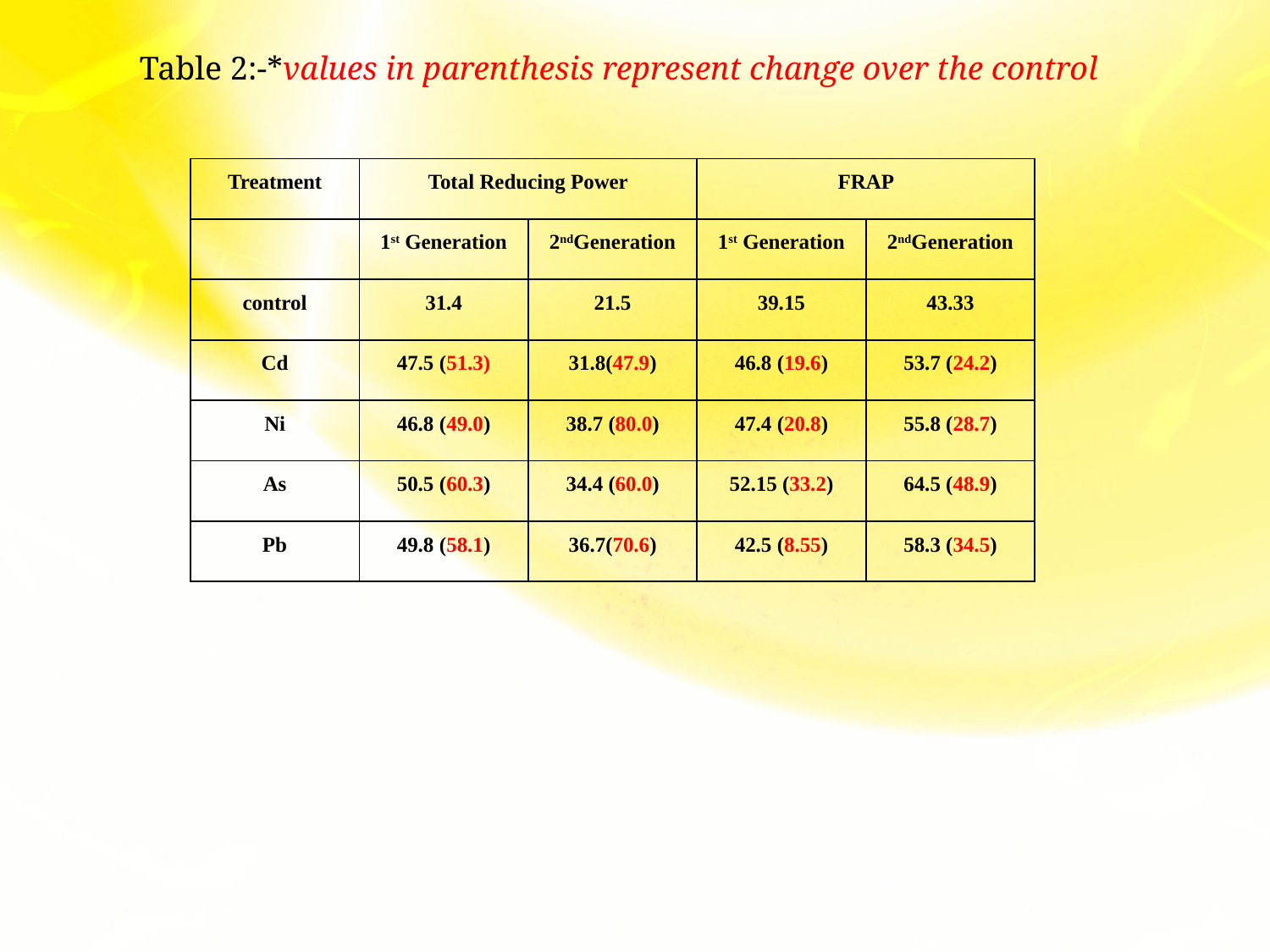

Table 2:-*values in parenthesis represent change over the control
| Treatment | Total Reducing Power |  | FRAP |  |
| --- | --- | --- | --- | --- |
|  | 1st Generation | 2ndGeneration | 1st Generation | 2ndGeneration |
| control | 31.4 | 21.5 | 39.15 | 43.33 |
| Cd | 47.5 (51.3) | 31.8(47.9) | 46.8 (19.6) | 53.7 (24.2) |
| Ni | 46.8 (49.0) | 38.7 (80.0) | 47.4 (20.8) | 55.8 (28.7) |
| As | 50.5 (60.3) | 34.4 (60.0) | 52.15 (33.2) | 64.5 (48.9) |
| Pb | 49.8 (58.1) | 36.7(70.6) | 42.5 (8.55) | 58.3 (34.5) |